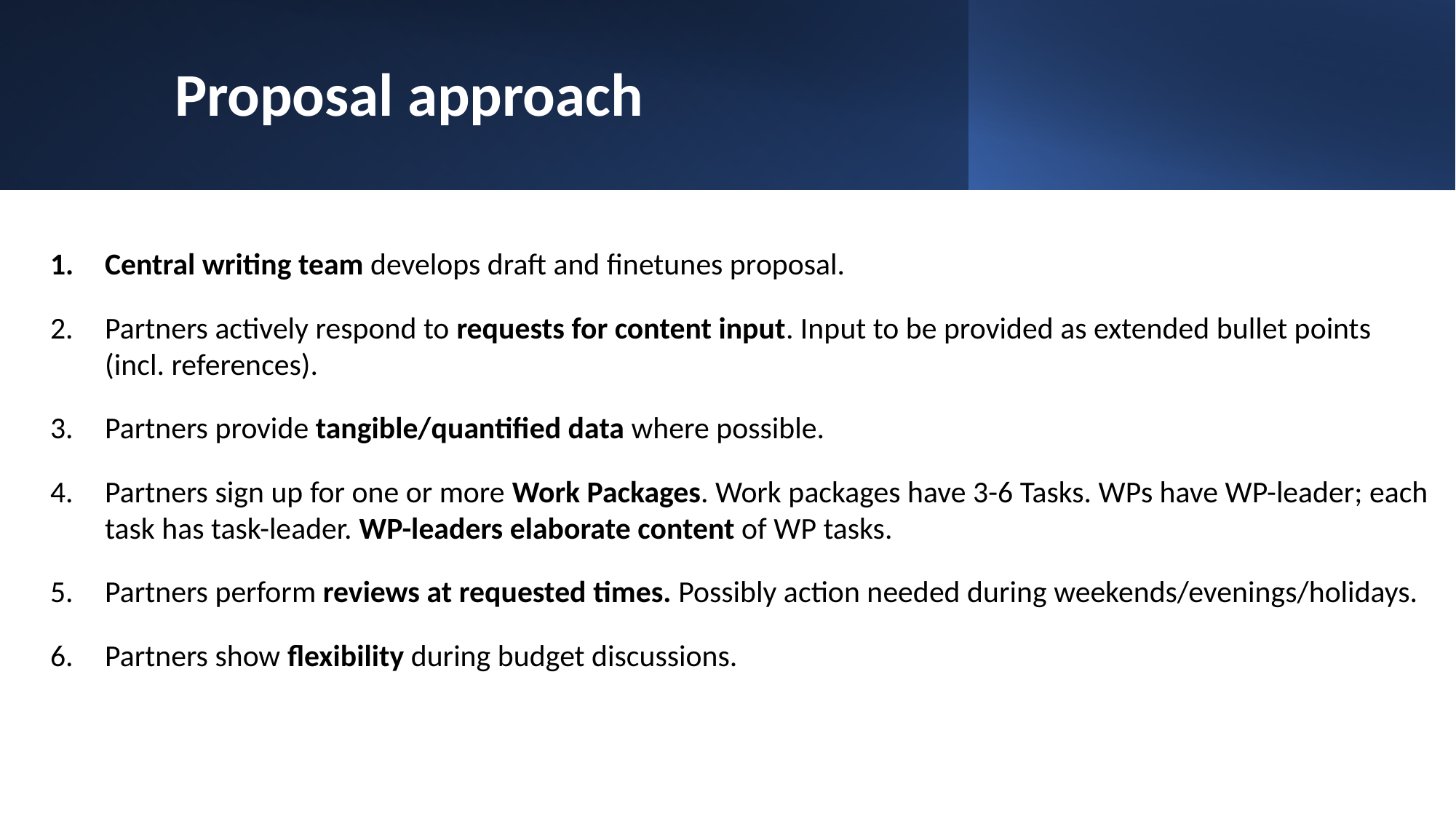

# Proposal approach

Central writing team develops draft and finetunes proposal.
Partners actively respond to requests for content input. Input to be provided as extended bullet points (incl. references).
Partners provide tangible/quantified data where possible.
Partners sign up for one or more Work Packages. Work packages have 3-6 Tasks. WPs have WP-leader; each task has task-leader. WP-leaders elaborate content of WP tasks.
Partners perform reviews at requested times. Possibly action needed during weekends/evenings/holidays.
Partners show flexibility during budget discussions.
9